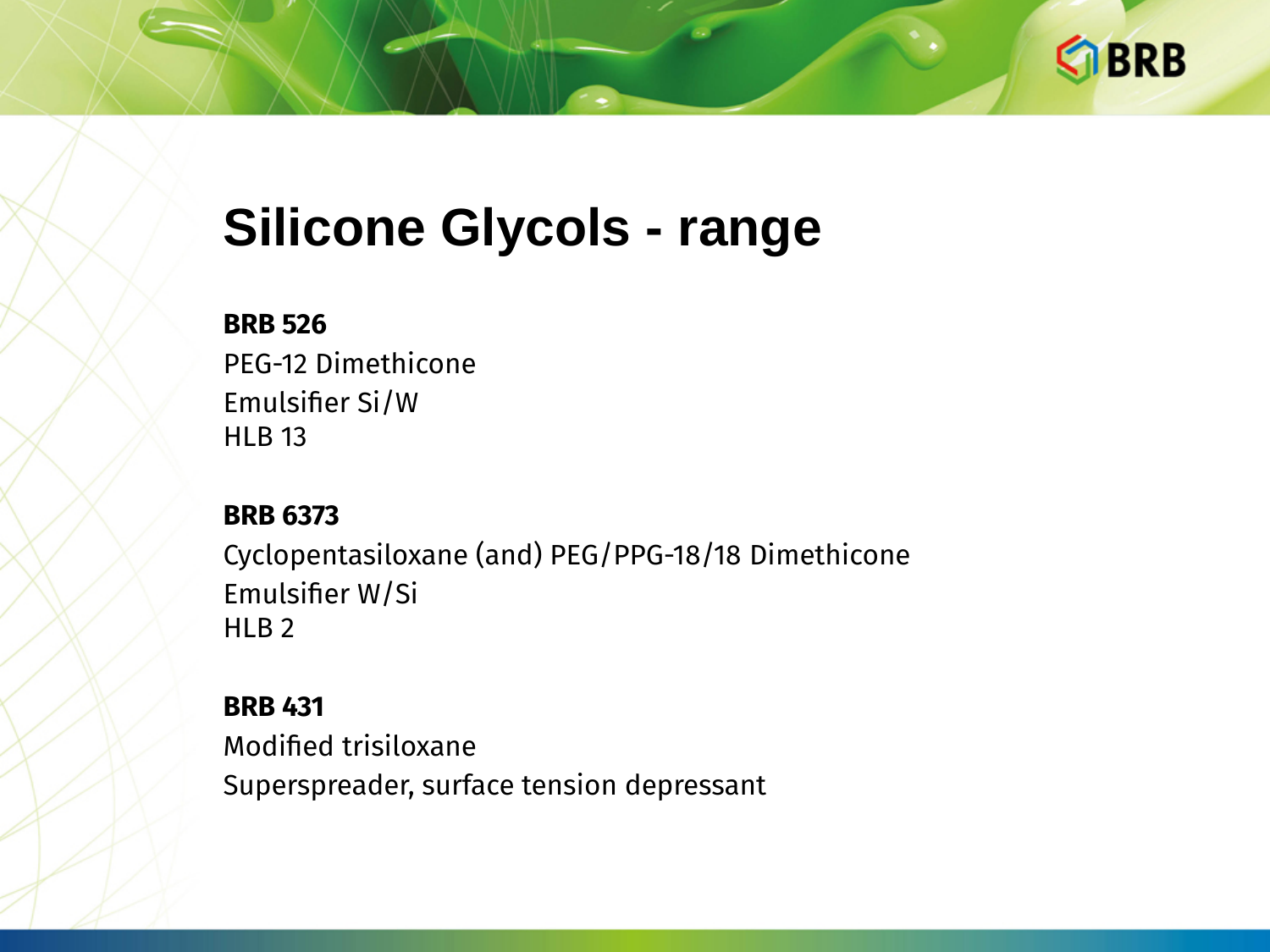

# Silicone Glycols - range
BRB 526
PEG-12 Dimethicone
Emulsifier Si/W
HLB 13

BRB 6373
Cyclopentasiloxane (and) PEG/PPG-18/18 Dimethicone
Emulsifier W/Si
HLB 2

BRB 431
Modified trisiloxane
Superspreader, surface tension depressant